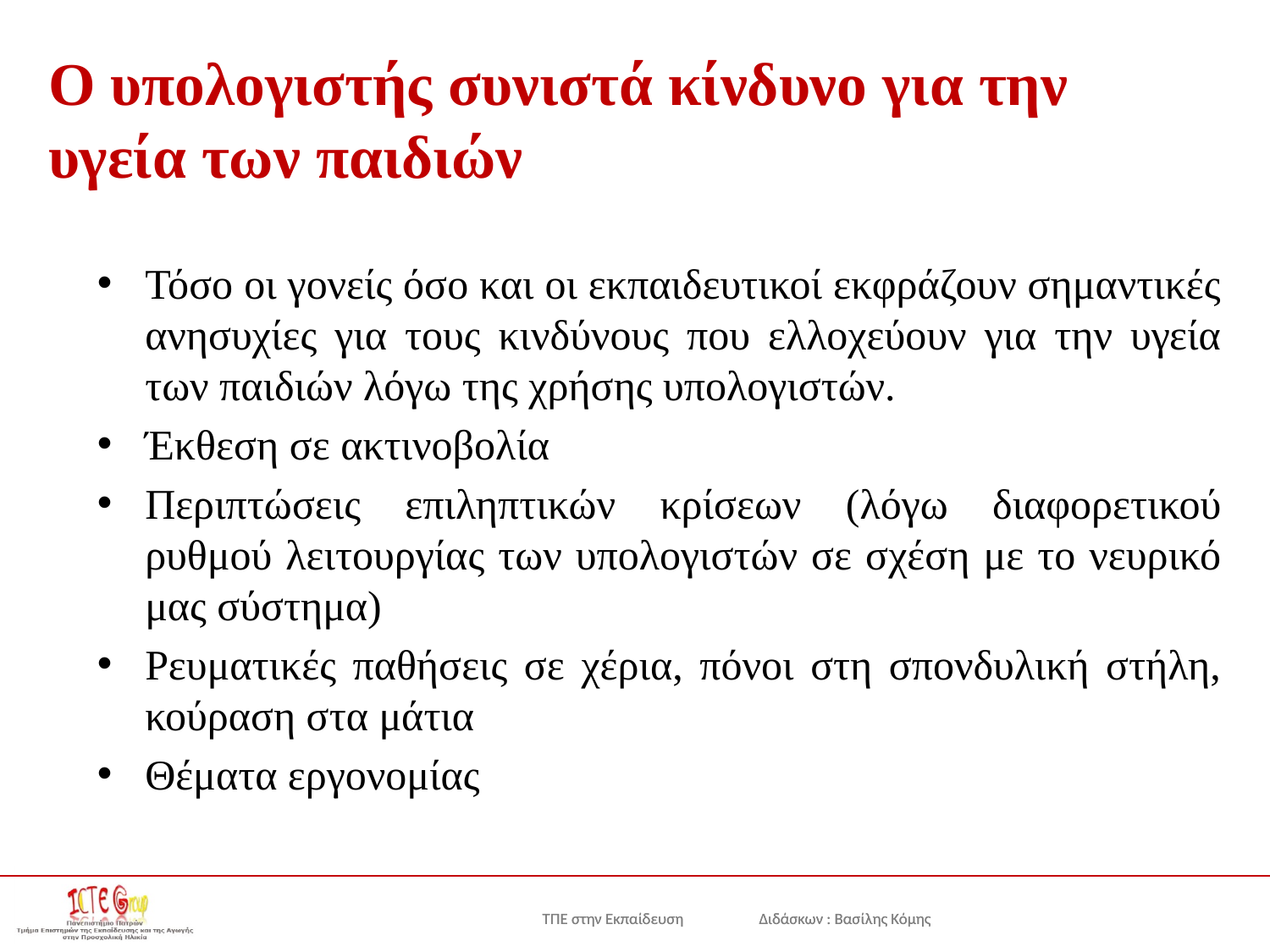

# Ο υπολογιστής συνιστά κίνδυνο για την υγεία των παιδιών
Τόσο οι γονείς όσο και οι εκπαιδευτικοί εκφράζουν σημαντικές ανησυχίες για τους κινδύνους που ελλοχεύουν για την υγεία των παιδιών λόγω της χρήσης υπολογιστών.
Έκθεση σε ακτινοβολία
Περιπτώσεις επιληπτικών κρίσεων (λόγω διαφορετικού ρυθμού λειτουργίας των υπολογιστών σε σχέση με το νευρικό μας σύστημα)
Ρευματικές παθήσεις σε χέρια, πόνοι στη σπονδυλική στήλη, κούραση στα μάτια
Θέματα εργονομίας